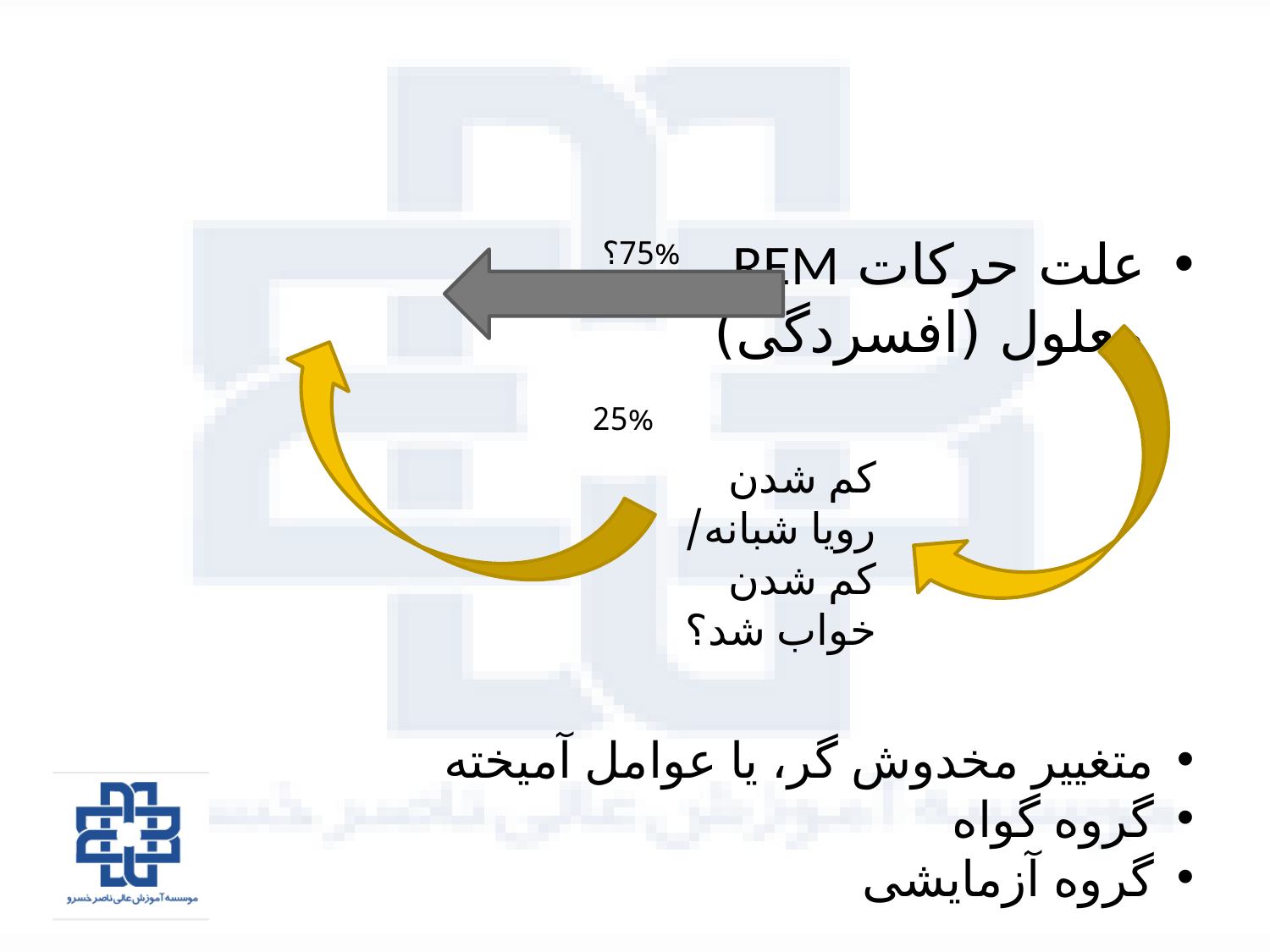

#
علت حرکات REM                             معلول (افسردگی)

75%؟

25%
کم شدن رویا شبانه/ کم شدن خواب شد؟
متغییر مخدوش گر، یا عوامل آمیخته
گروه گواه
گروه آزمایشی